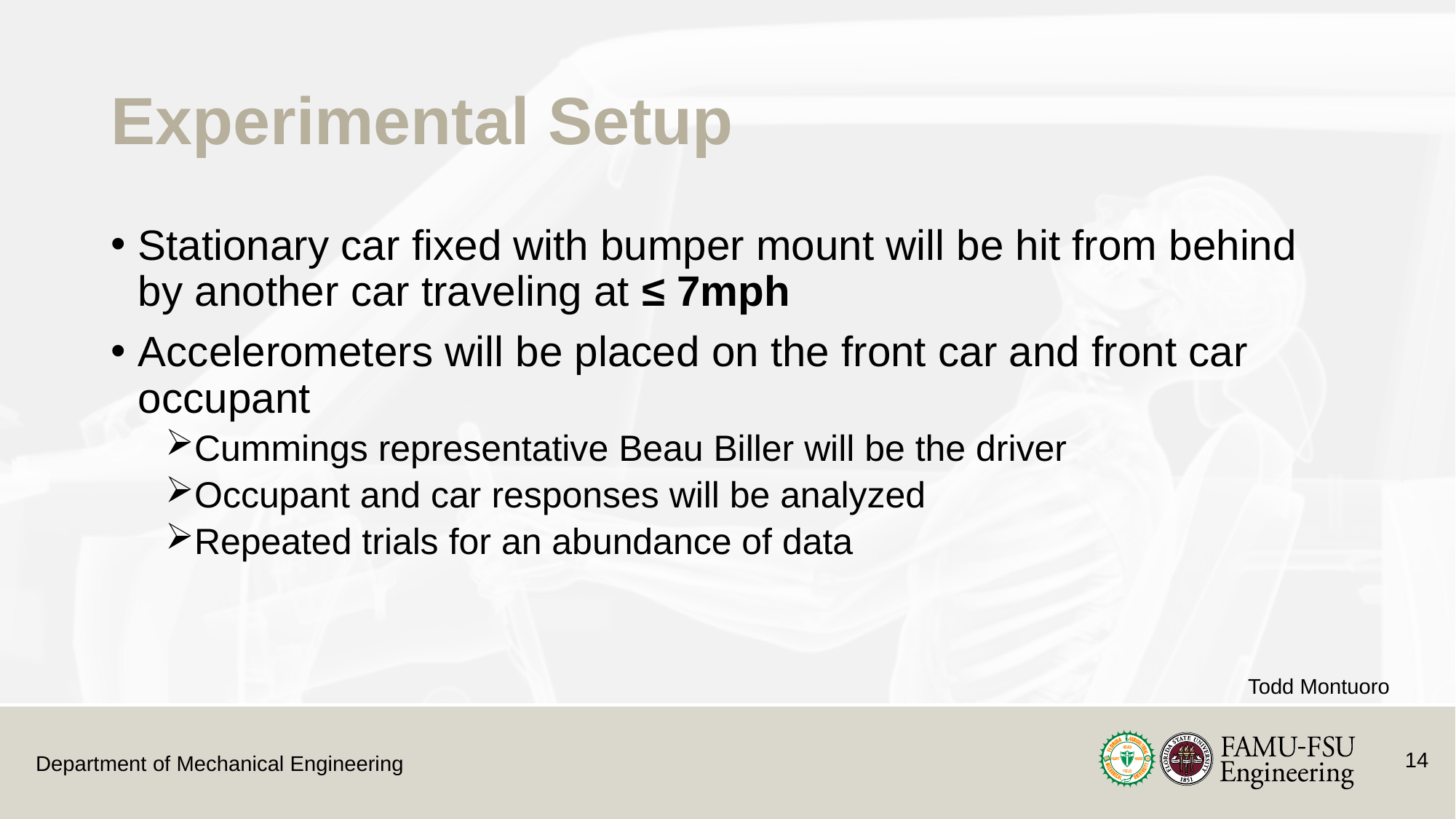

# Experimental Setup
Stationary car fixed with bumper mount will be hit from behind by another car traveling at ≤ 7mph
Accelerometers will be placed on the front car and front car occupant
Cummings representative Beau Biller will be the driver
Occupant and car responses will be analyzed
Repeated trials for an abundance of data

Todd Montuoro
14